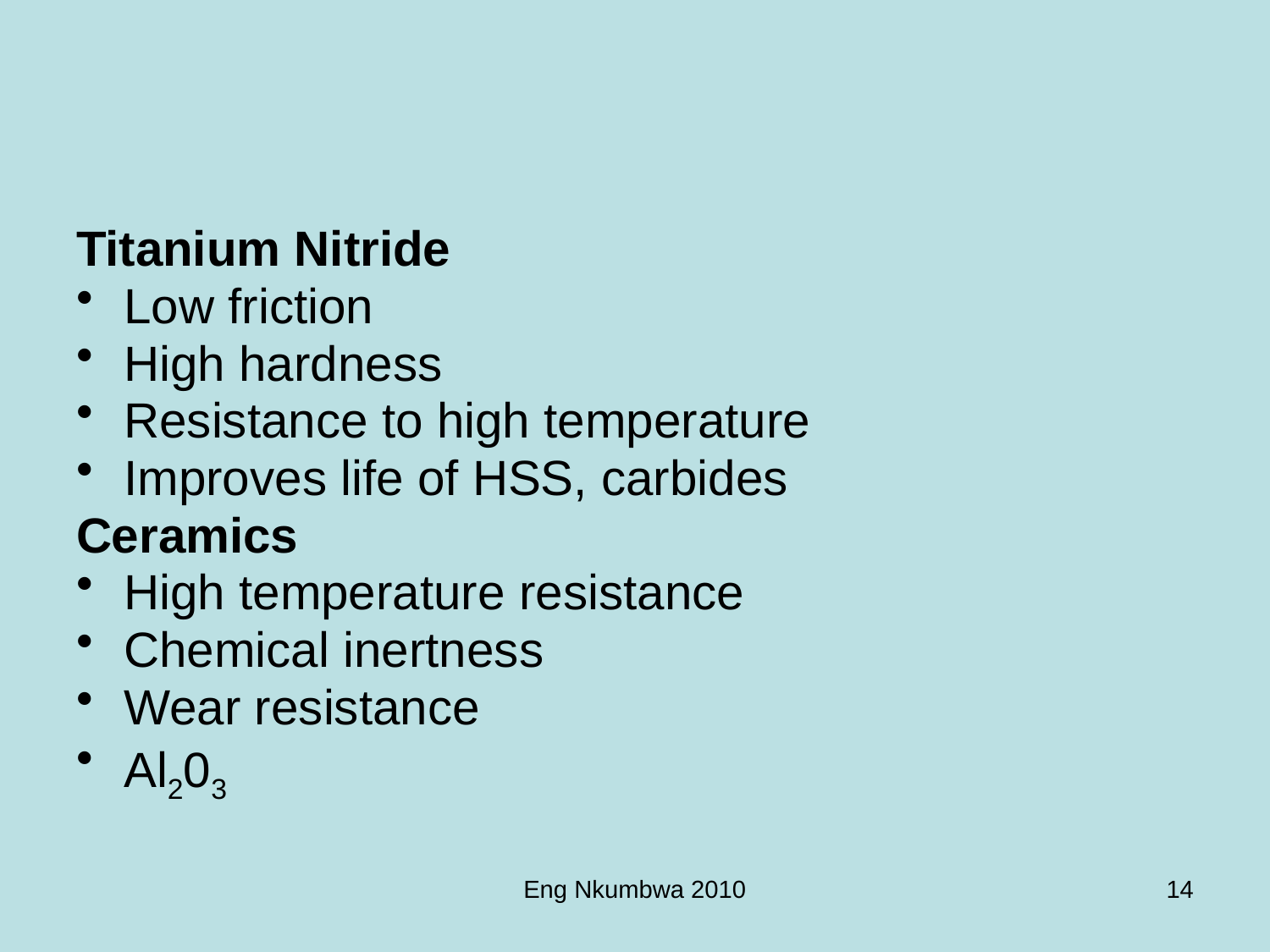

Titanium Nitride
Low friction
High hardness
Resistance to high temperature
Improves life of HSS, carbides
Ceramics
High temperature resistance
Chemical inertness
Wear resistance
Al203
Eng Nkumbwa 2010
14